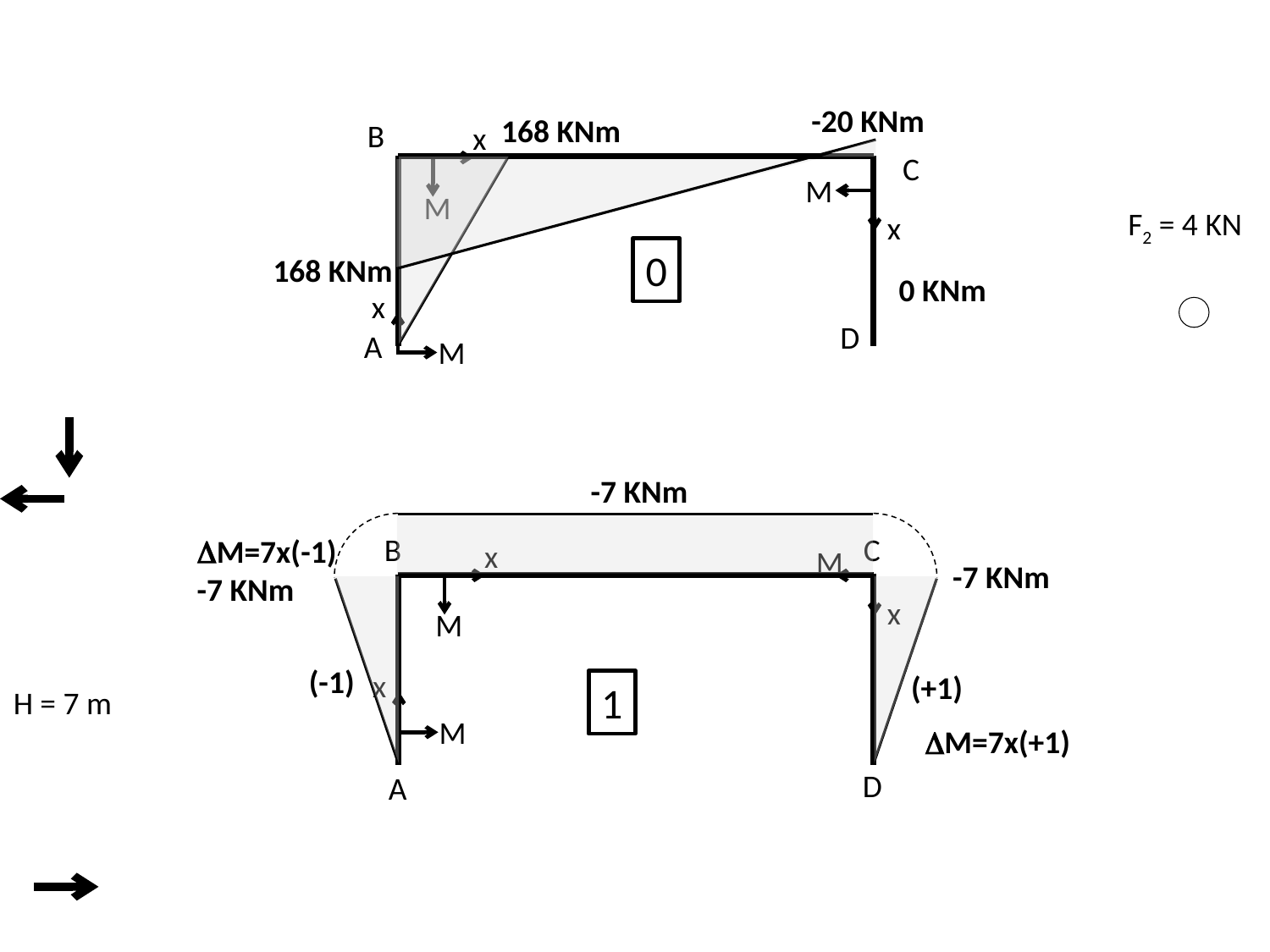

-20 KNm
168 KNm
B

x
M
C

x
M
F2 = 4 KN
0
168 KNm
0 KNm
x
M

D
A
-7 KNm

B
C
ΔM=7x(-1)
-7 KNm
x
M
x
M
-7 KNm

(-1)
x
M
(+1)
1
H = 7 m
ΔM=7x(+1)
D
A